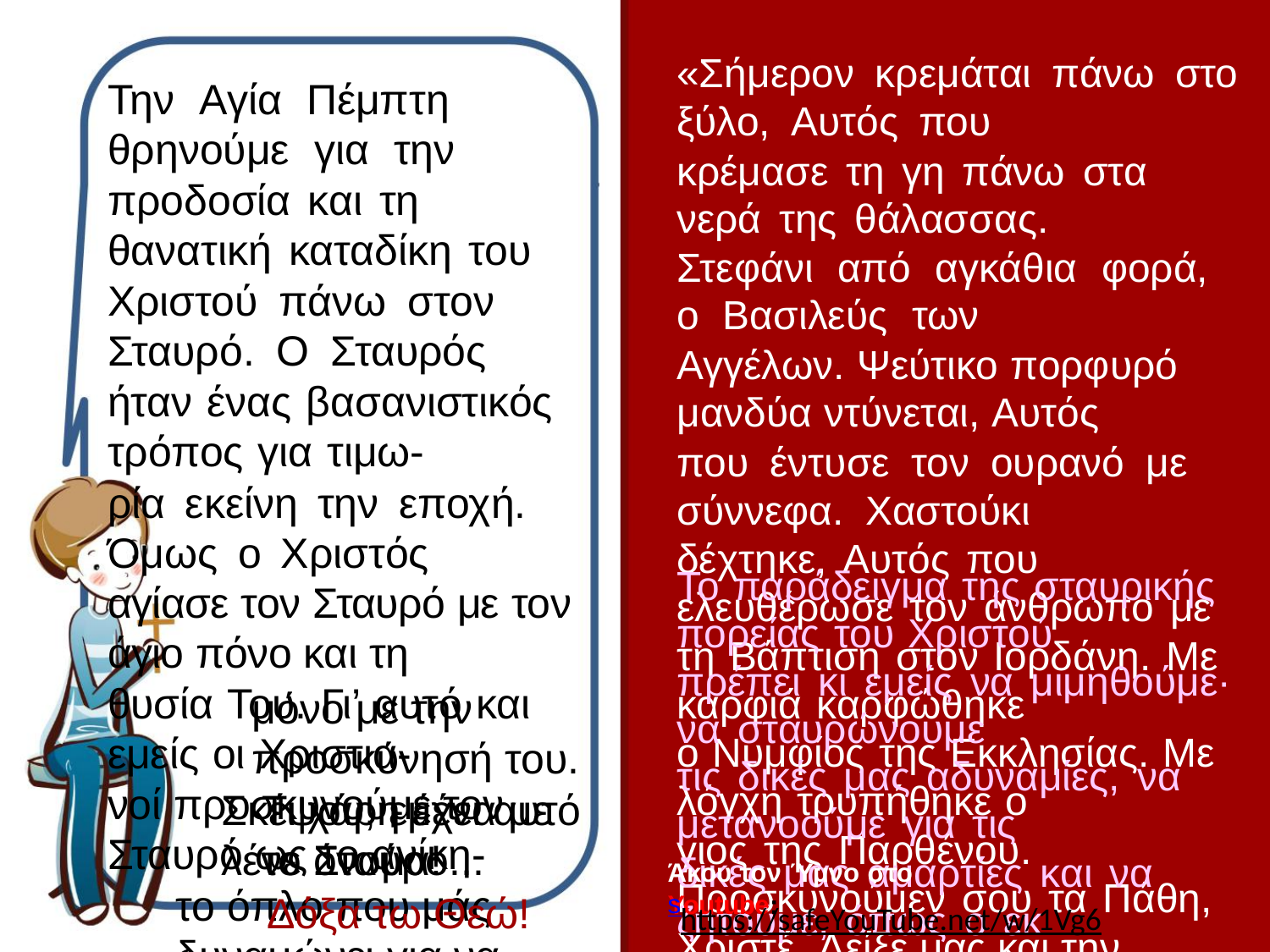

«Σήμερον κρεμάται πάνω στο ξύλο, Αυτός που
κρέμασε τη γη πάνω στα νερά της θάλασσας.
Στεφάνι από αγκάθια φορά, ο Βασιλεύς των
Αγγέλων. Ψεύτικο πορφυρό μανδύα ντύνεται, Αυτός
που έντυσε τον ουρανό με σύννεφα. Χαστούκι
δέχτηκε, Αυτός που ελευθέρωσε τον άνθρωπο με
τη Βάπτιση στον Ιορδάνη. Με καρφιά καρφώθηκε
ο Νυμφίος της Εκκλησίας. Με λόγχη τρυπήθηκε ο
γιος της Παρθένου. Προσκυνούμεν σου τα Πάθη,
Χριστέ. Δείξε μας και την ένδοξη Ανάστασή σου!»
Την Αγία Πέμπτη θρηνούμε για την
προδοσία και τη θανατική καταδίκη του
Χριστού πάνω στον Σταυρό. Ο Σταυρός
ήταν ένας βασανιστικός τρόπος για τιμω-
ρία εκείνη την εποχή. Όμως ο Χριστός
αγίασε τον Σταυρό με τον άγιο πόνο και τη
θυσία Του. Γι’ αυτό και εμείς οι Χριστια-
νοί προσκυνούμε τον Σταυρό ως το ανίκη-
το όπλο που μάς δυναμώνει για να
αντιμετωπίζουμε κάθε πόνο μας, την
οποιαδήποτε δυσκολία και λύπη μας.
Τιμούμε το νικηφόρο σύμβολο, όχι
Το παράδειγμα της σταυρικής πορείας του Χριστού
πρέπει κι εμείς να μιμηθούμε· να σταυρώνουμε
τις δικές μας αδυναμίες, να μετανοούμε για τις
δικές μας αμαρτίες και να ζητούμε, όπως ο εκ
δεξιών ληστής, «Μνήσθητί μου Κύριε», θυμήσου
μας Κύριε στη Βασιλεία Σου.
μόνο με την προσκύνησή του.
Σκέψου, εμένα με λένε Σταύρο...
Τι χάρη έχει αυτό το όνομα!
Δόξα τω Θεώ!
Άκου τον Ύμνο στο Youtube:
s
https://safeYouTube.net/w/1Vg6